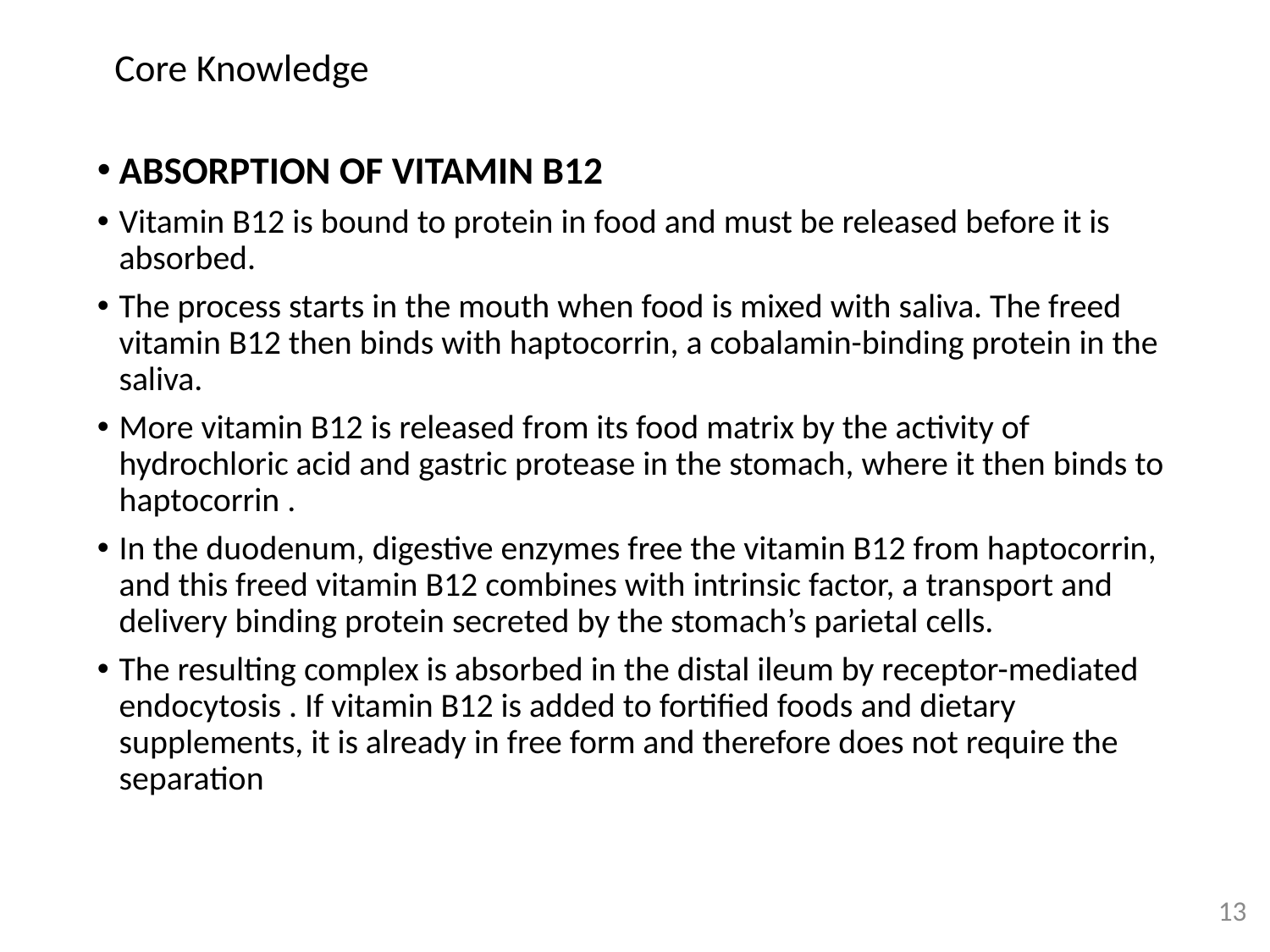

Core Knowledge

ABSORPTION OF VITAMIN B12
Vitamin B12 is bound to protein in food and must be released before it is absorbed.
The process starts in the mouth when food is mixed with saliva. The freed vitamin B12 then binds with haptocorrin, a cobalamin-binding protein in the saliva.
More vitamin B12 is released from its food matrix by the activity of hydrochloric acid and gastric protease in the stomach, where it then binds to haptocorrin .
In the duodenum, digestive enzymes free the vitamin B12 from haptocorrin, and this freed vitamin B12 combines with intrinsic factor, a transport and delivery binding protein secreted by the stomach’s parietal cells.
The resulting complex is absorbed in the distal ileum by receptor-mediated endocytosis . If vitamin B12 is added to fortified foods and dietary supplements, it is already in free form and therefore does not require the separation
13